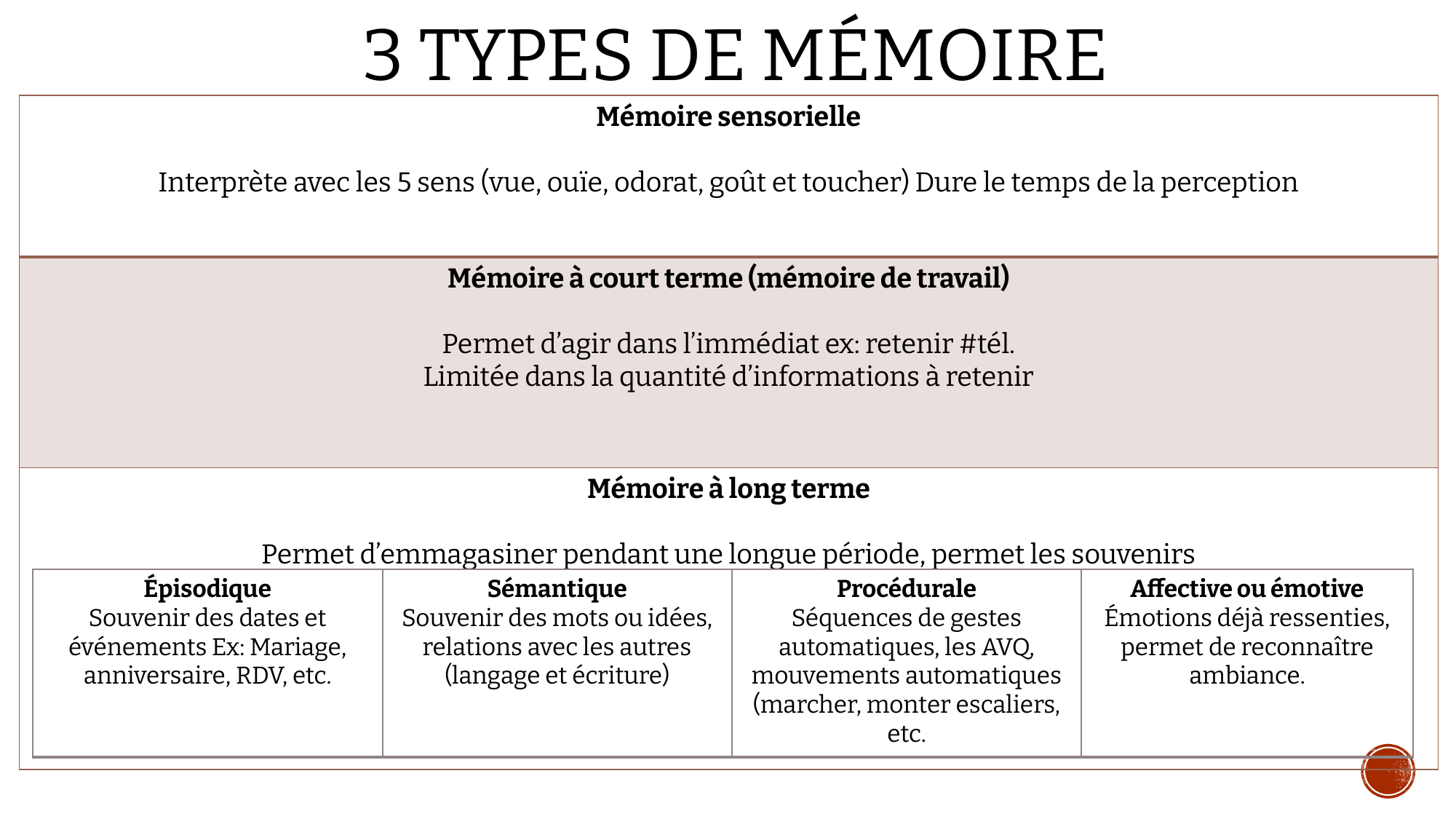

# 3 types de mémoire
| Mémoire sensorielle Interprète avec les 5 sens (vue, ouïe, odorat, goût et toucher) Dure le temps de la perception |
| --- |
| Mémoire à court terme (mémoire de travail) Permet d’agir dans l’immédiat ex: retenir #tél. Limitée dans la quantité d’informations à retenir |
| Mémoire à long terme Permet d’emmagasiner pendant une longue période, permet les souvenirs |
| Épisodique Souvenir des dates et événements Ex: Mariage, anniversaire, RDV, etc. | Sémantique Souvenir des mots ou idées, relations avec les autres (langage et écriture) | Procédurale Séquences de gestes automatiques, les AVQ, mouvements automatiques (marcher, monter escaliers, etc. | Affective ou émotive Émotions déjà ressenties, permet de reconnaître ambiance. |
| --- | --- | --- | --- |